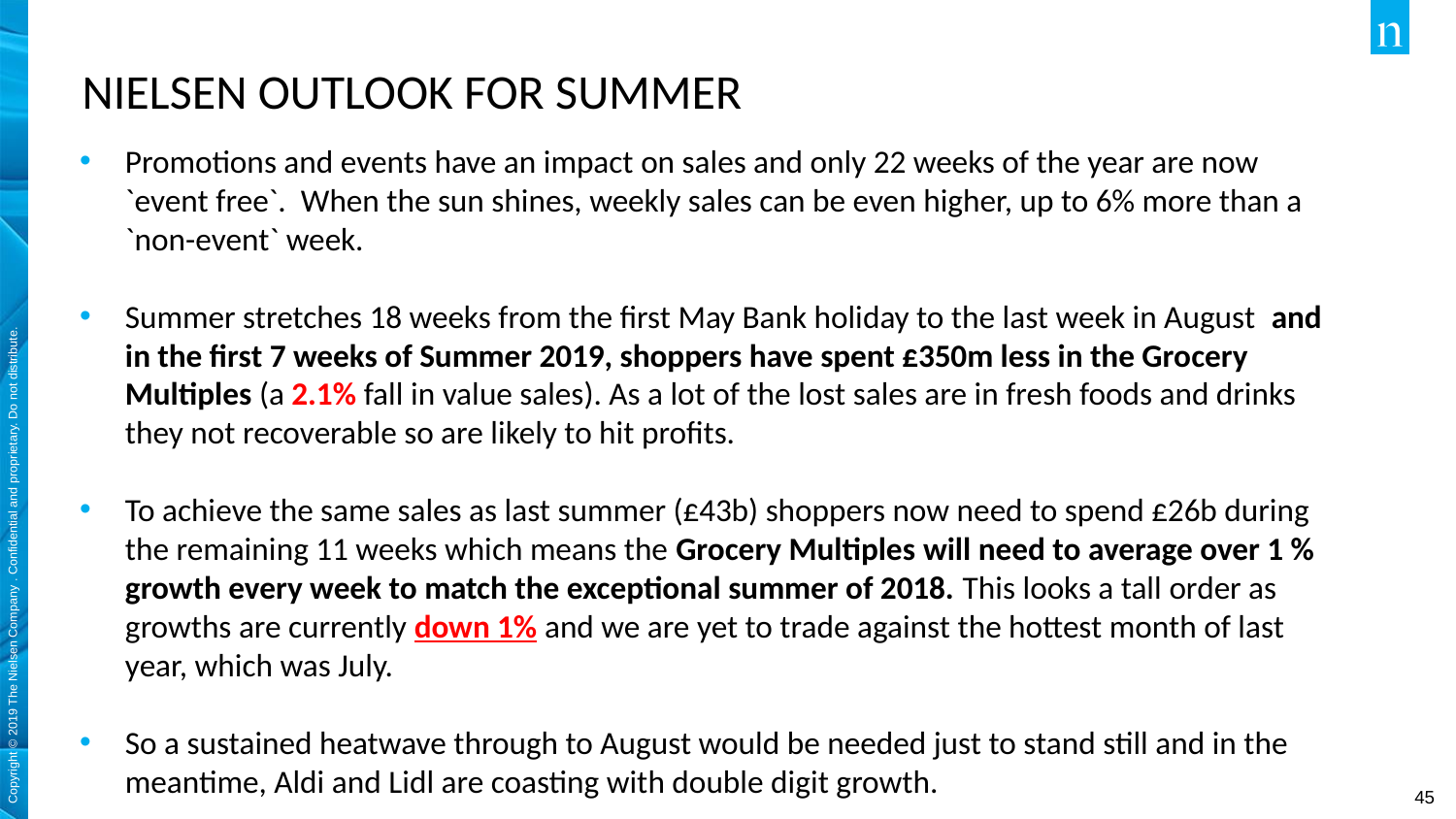

NIELSEN OUTLOOK FOR SUMMER
Promotions and events have an impact on sales and only 22 weeks of the year are now `event free`.  When the sun shines, weekly sales can be even higher, up to 6% more than a `non-event` week.

Summer stretches 18 weeks from the first May Bank holiday to the last week in August  and in the first 7 weeks of Summer 2019, shoppers have spent £350m less in the Grocery Multiples (a 2.1% fall in value sales). As a lot of the lost sales are in fresh foods and drinks they not recoverable so are likely to hit profits.

To achieve the same sales as last summer (£43b) shoppers now need to spend £26b during the remaining 11 weeks which means the Grocery Multiples will need to average over 1 % growth every week to match the exceptional summer of 2018. This looks a tall order as growths are currently down 1% and we are yet to trade against the hottest month of last year, which was July.

So a sustained heatwave through to August would be needed just to stand still and in the meantime, Aldi and Lidl are coasting with double digit growth.